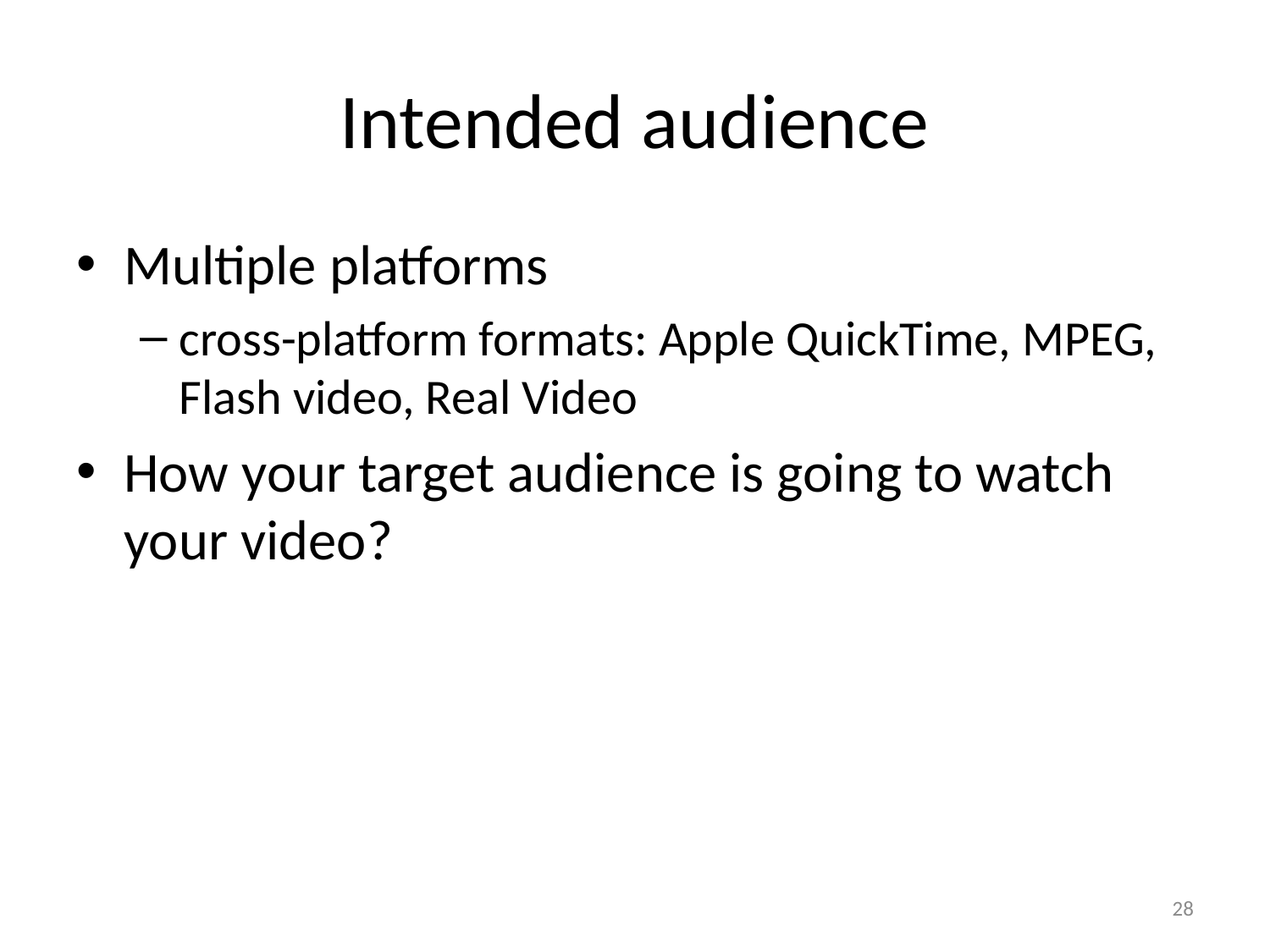

# Intended audience
Multiple platforms
cross-platform formats: Apple QuickTime, MPEG, Flash video, Real Video
How your target audience is going to watch your video?
28